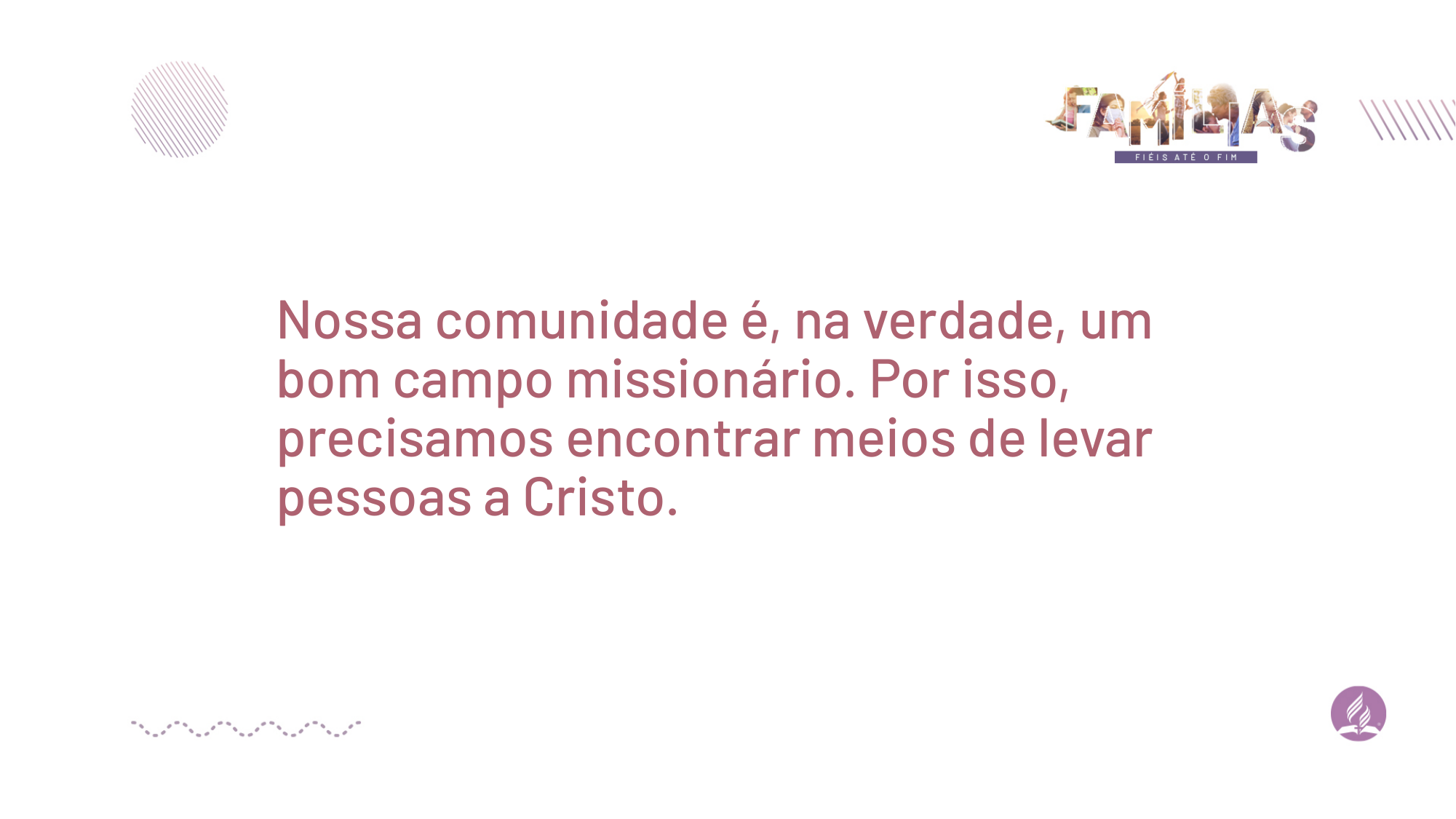

# Nossa comunidade é, na verdade, um bom campo missionário. Por isso, precisamos encontrar meios de levar pessoas a Cristo.